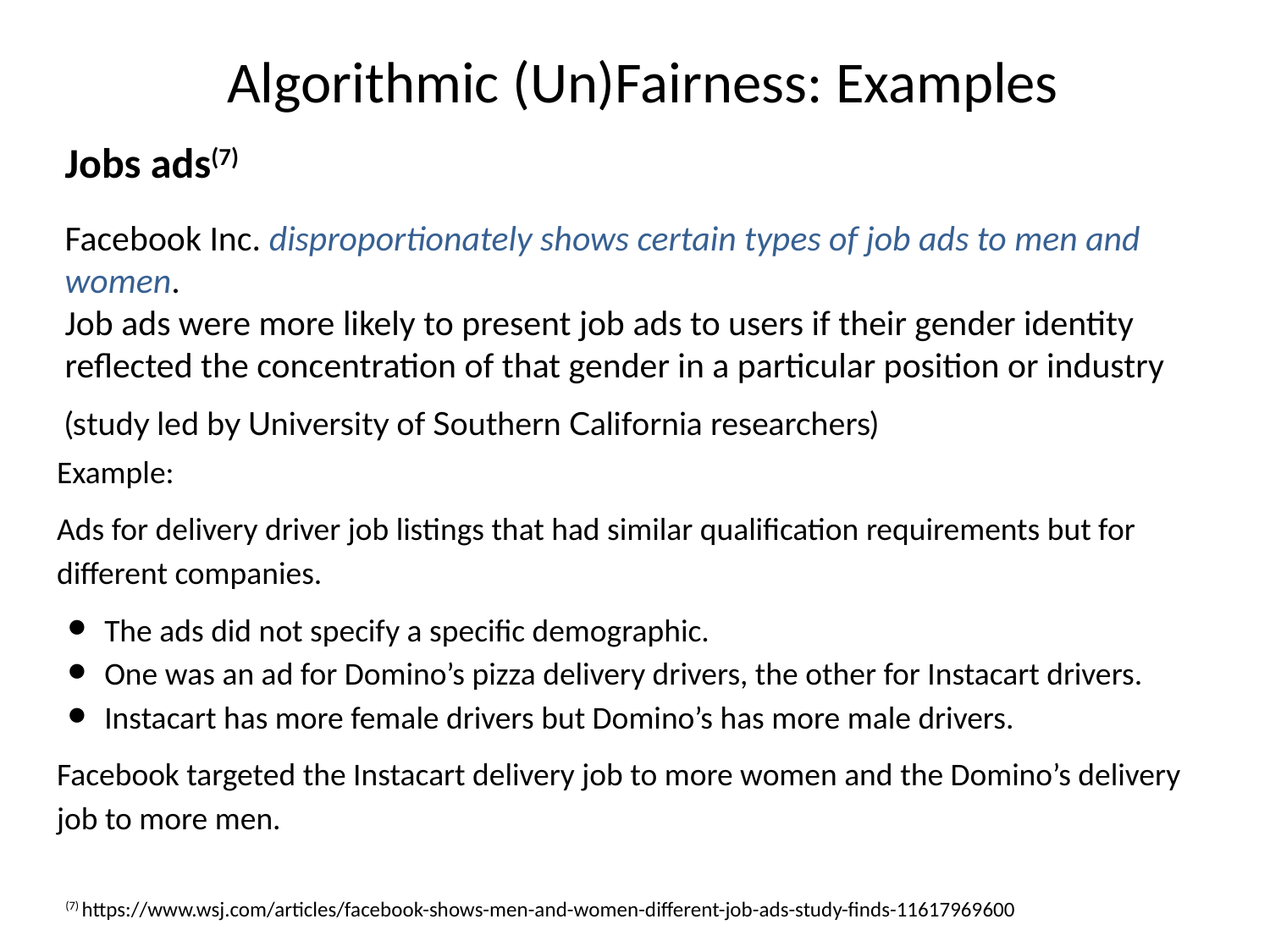

Algorithmic (Un)Fairness: Examples
Jobs ads(7)
# Examples
Facebook Inc. disproportionately shows certain types of job ads to men and women.
Job ads were more likely to present job ads to users if their gender identity reflected the concentration of that gender in a particular position or industry
(study led by University of Southern California researchers)
Example:
Ads for delivery driver job listings that had similar qualification requirements but for different companies.
The ads did not specify a specific demographic.
One was an ad for Domino’s pizza delivery drivers, the other for Instacart drivers.
Instacart has more female drivers but Domino’s has more male drivers.
Facebook targeted the Instacart delivery job to more women and the Domino’s delivery job to more men.
(7) https://www.wsj.com/articles/facebook-shows-men-and-women-different-job-ads-study-finds-11617969600